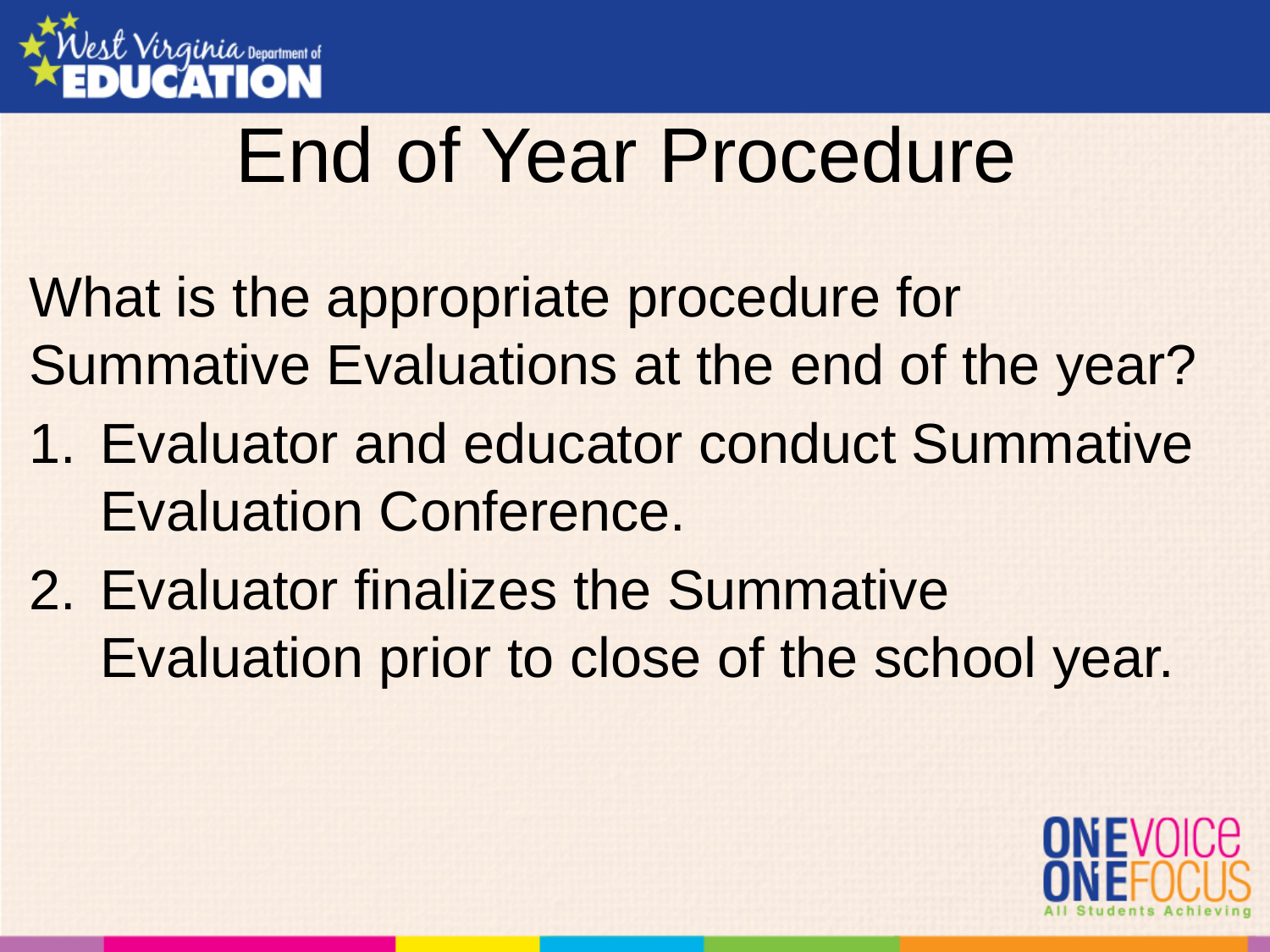

# End of Year Procedure
What is the appropriate procedure for Summative Evaluations at the end of the year?
Evaluator and educator conduct Summative Evaluation Conference.
Evaluator finalizes the Summative Evaluation prior to close of the school year.